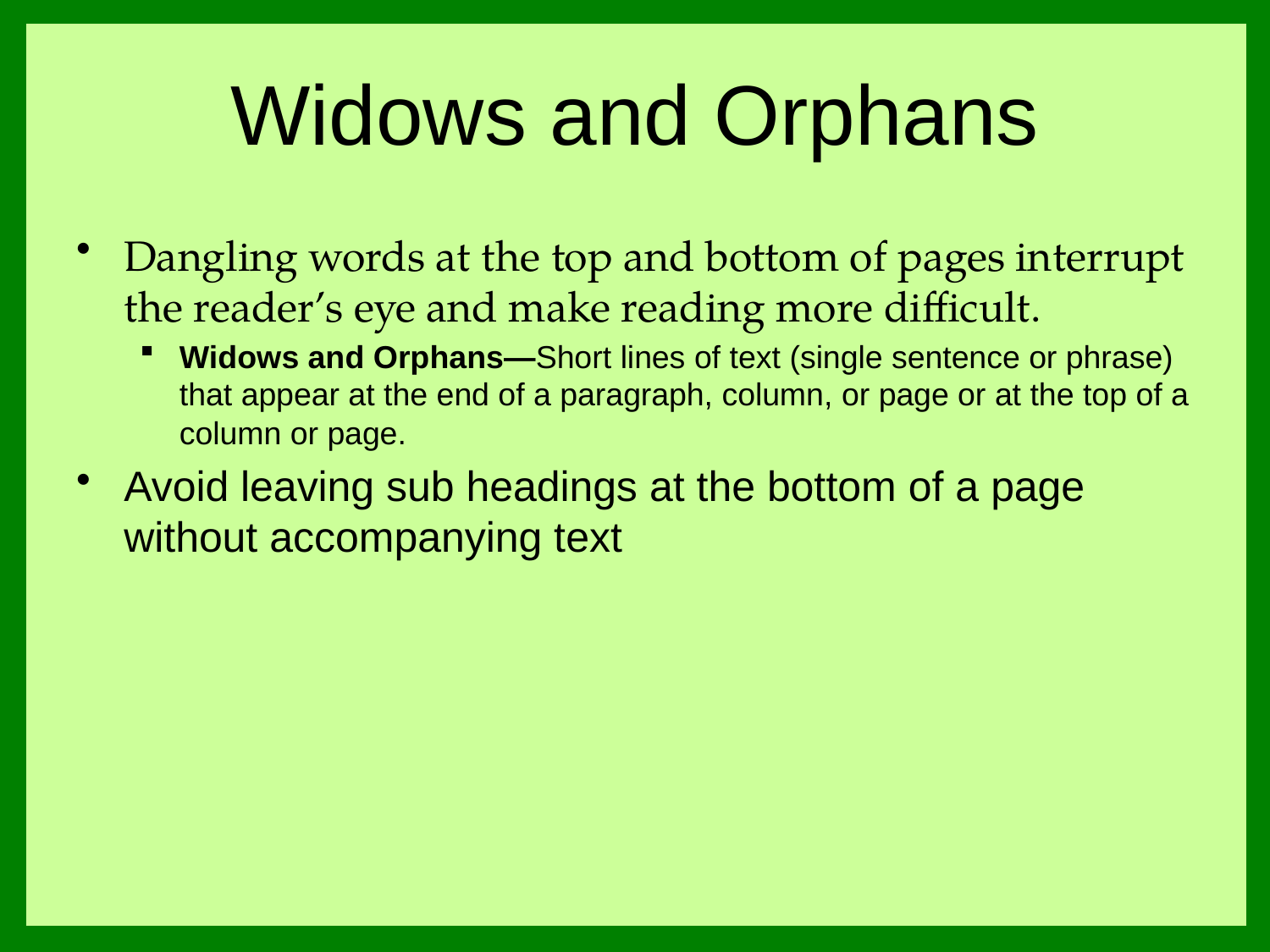

# Widows and Orphans
Dangling words at the top and bottom of pages interrupt the reader’s eye and make reading more difficult.
Widows and Orphans—Short lines of text (single sentence or phrase) that appear at the end of a paragraph, column, or page or at the top of a column or page.
Avoid leaving sub headings at the bottom of a page without accompanying text